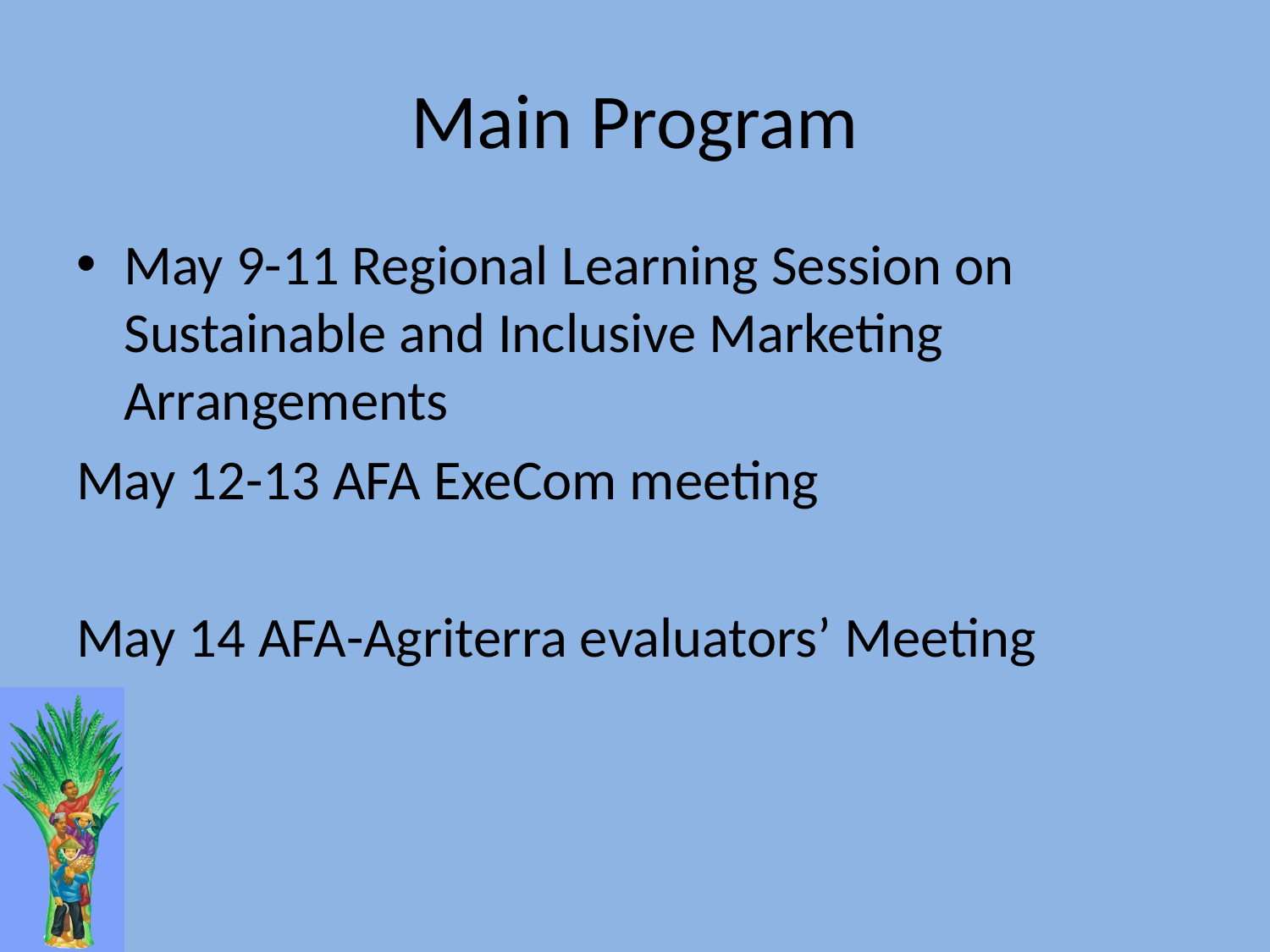

# Main Program
May 9-11 Regional Learning Session on Sustainable and Inclusive Marketing Arrangements
May 12-13 AFA ExeCom meeting

May 14 AFA-Agriterra evaluators’ Meeting